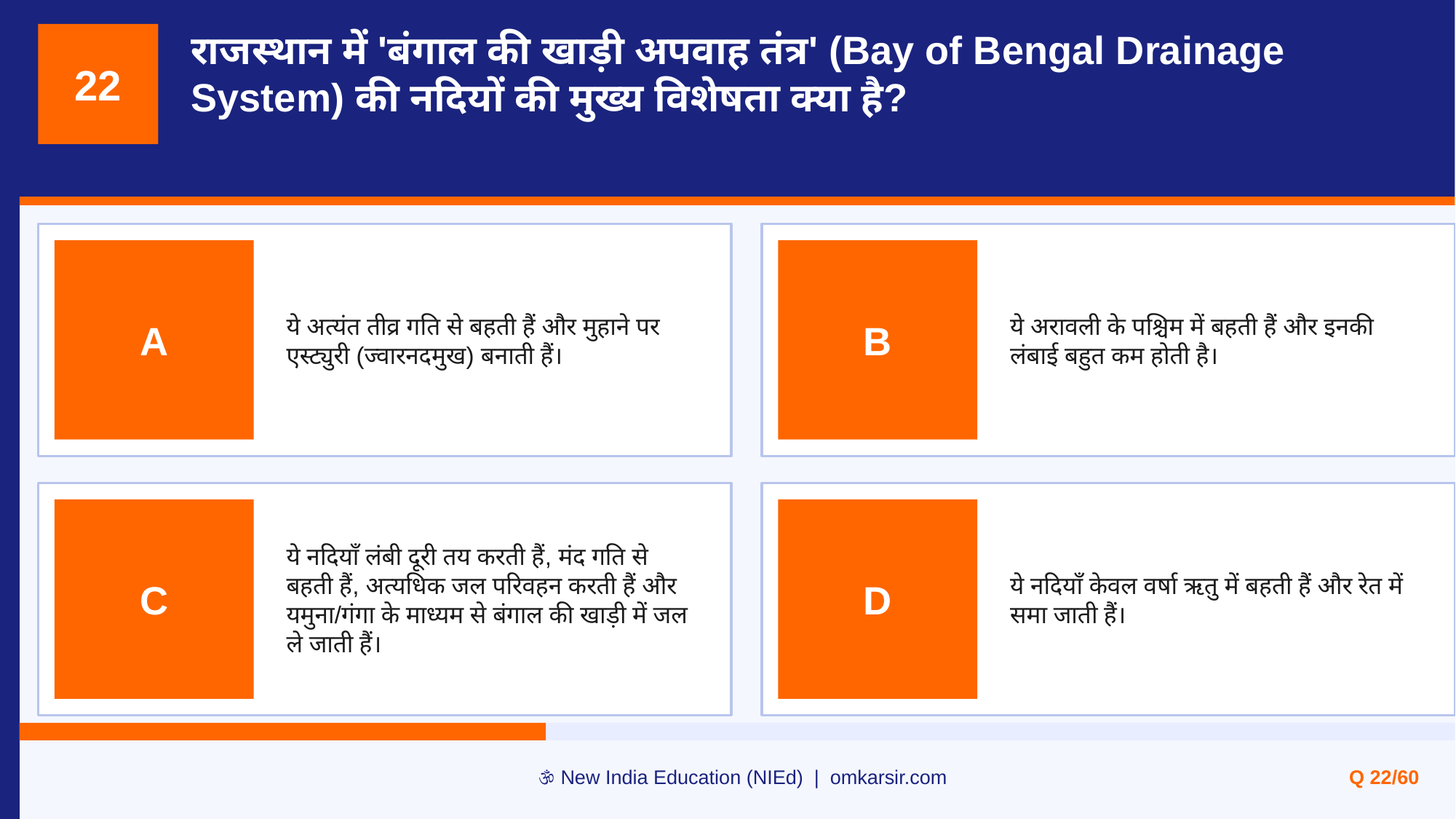

राजस्थान में 'बंगाल की खाड़ी अपवाह तंत्र' (Bay of Bengal Drainage System) की नदियों की मुख्य विशेषता क्या है?
22

ये अत्यंत तीव्र गति से बहती हैं और मुहाने पर एस्ट्युरी (ज्वारनदमुख) बनाती हैं।
ये अरावली के पश्चिम में बहती हैं और इनकी लंबाई बहुत कम होती है।
A
B

ये नदियाँ लंबी दूरी तय करती हैं, मंद गति से बहती हैं, अत्यधिक जल परिवहन करती हैं और यमुना/गंगा के माध्यम से बंगाल की खाड़ी में जल ले जाती हैं।
ये नदियाँ केवल वर्षा ऋतु में बहती हैं और रेत में समा जाती हैं।
C
D

🕉️ New India Education (NIEd)  |  omkarsir.com
Q 22/60